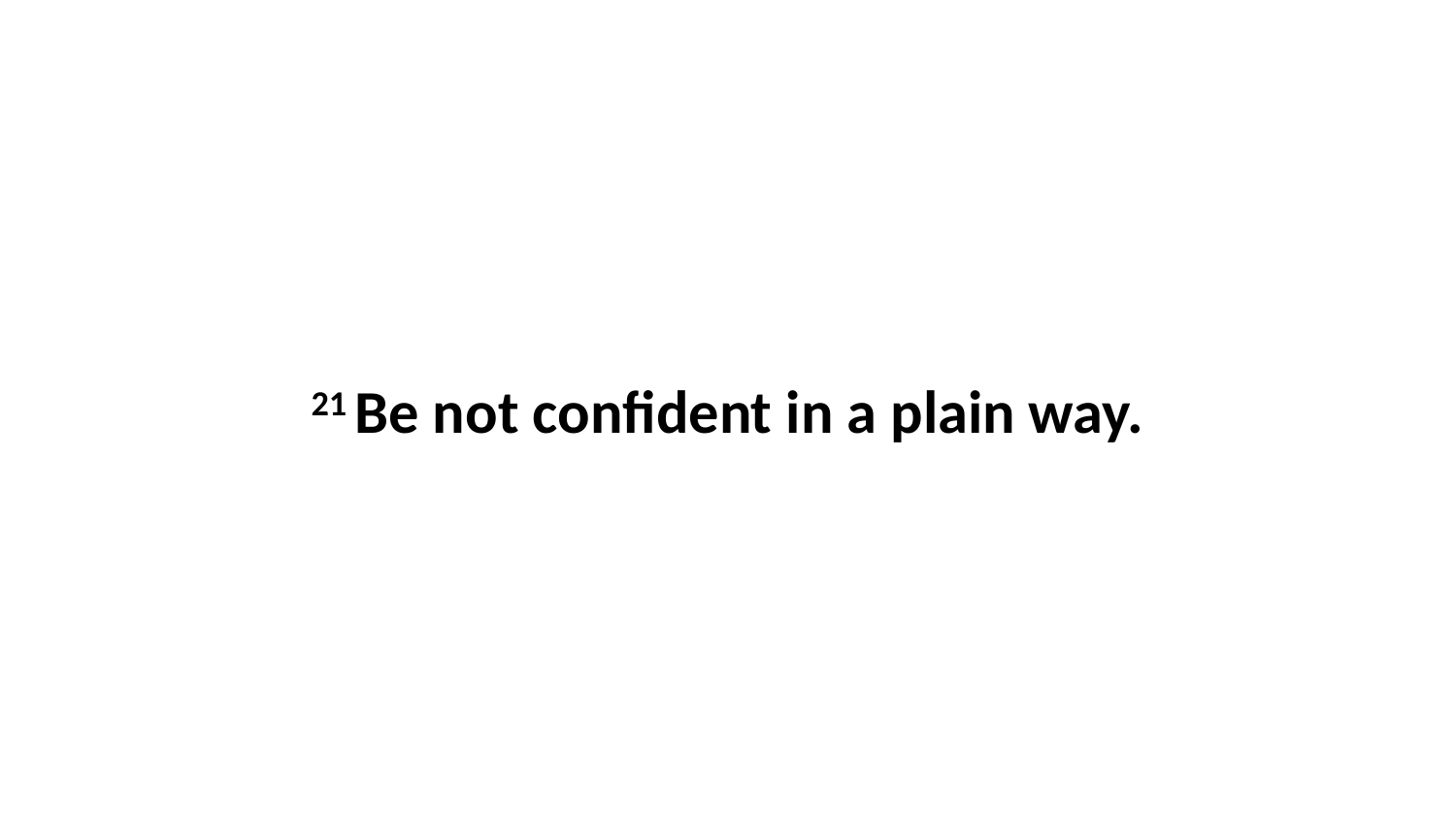

21 Be not confident in a plain way.